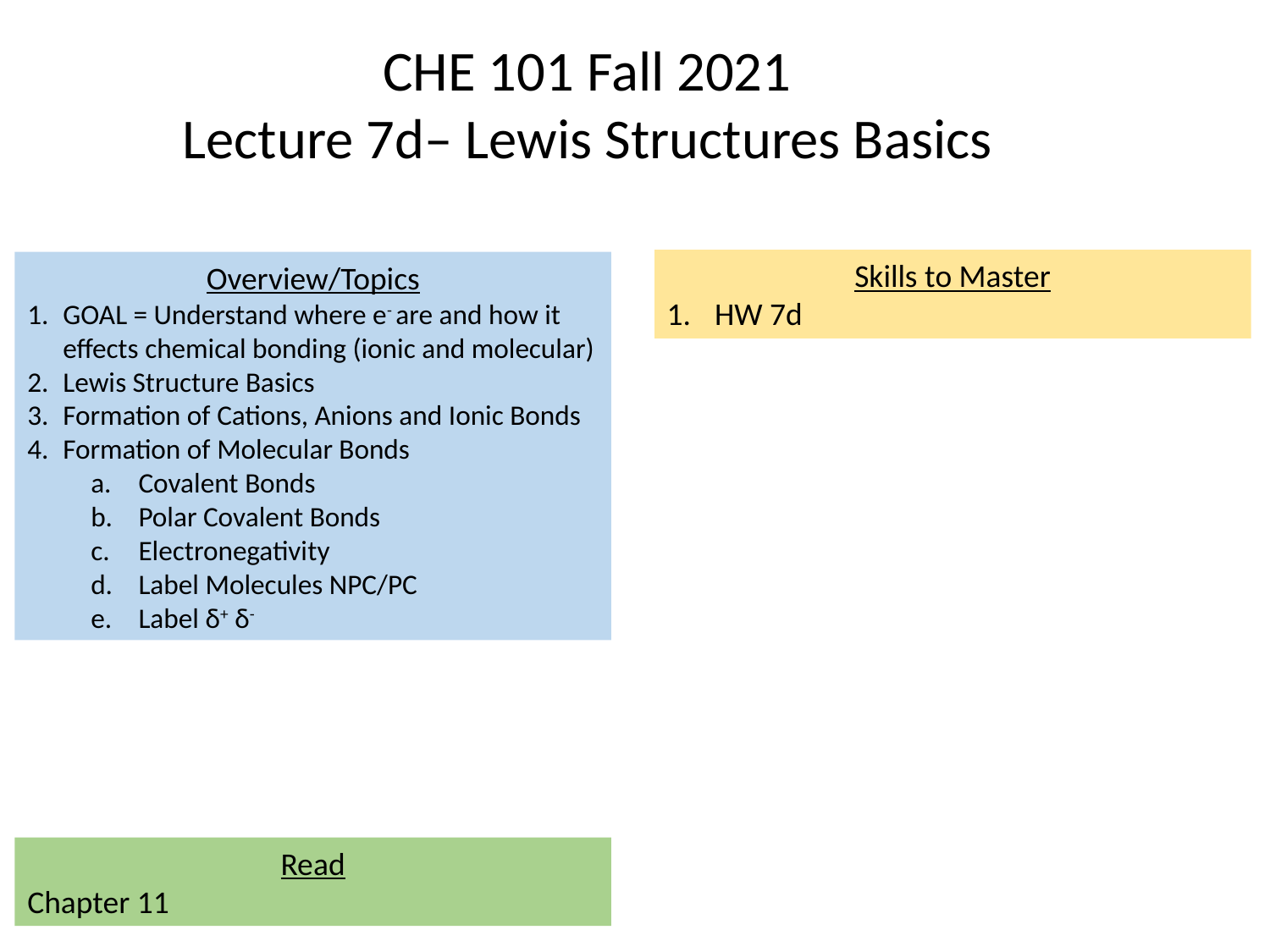

CHE 101 Fall 2021
Lecture 7d– Lewis Structures Basics
Skills to Master
HW 7d
Overview/Topics
GOAL = Understand where e- are and how it effects chemical bonding (ionic and molecular)
Lewis Structure Basics
Formation of Cations, Anions and Ionic Bonds
Formation of Molecular Bonds
Covalent Bonds
Polar Covalent Bonds
Electronegativity
Label Molecules NPC/PC
Label δ+ δ-
Read
Chapter 11